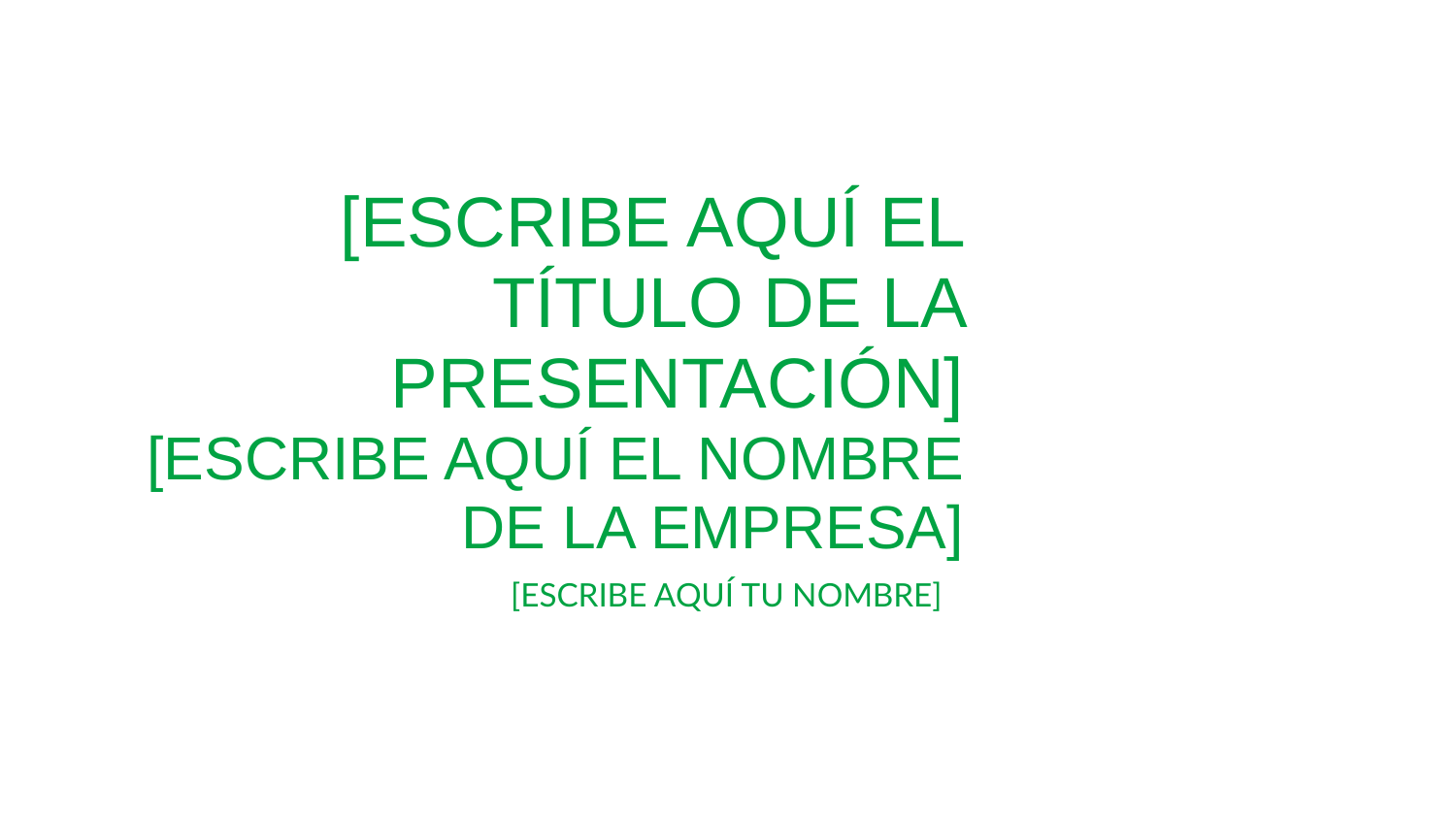

# [ESCRIBE AQUÍ EL TÍTULO DE LA PRESENTACIÓN]
[ESCRIBE AQUÍ EL NOMBRE DE LA EMPRESA]
[ESCRIBE AQUÍ TU NOMBRE]